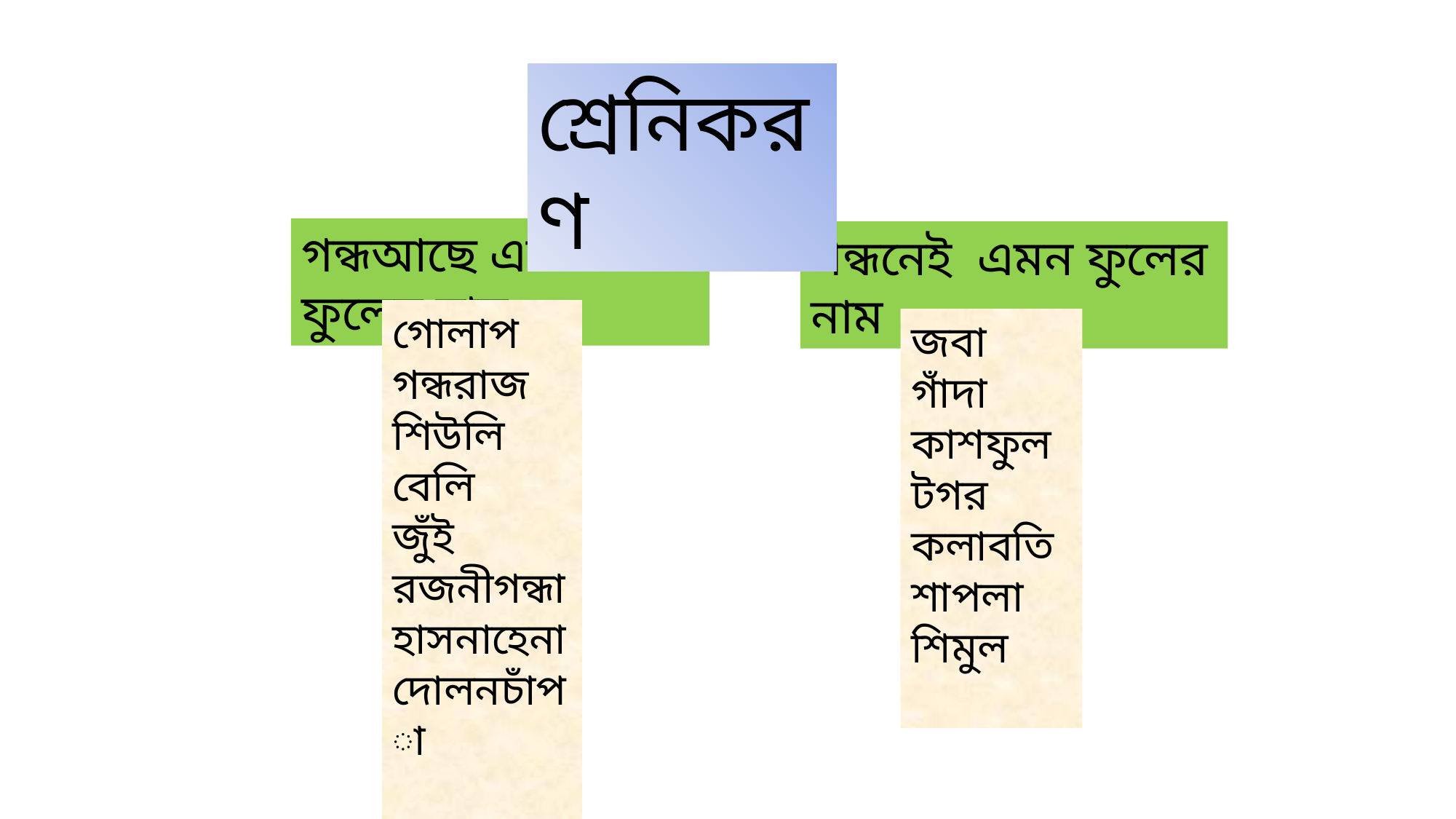

শ্রেনিকরণ
গন্ধআছে এমন ফুলের নাম
গন্ধনেই  এমন ফুলের নাম
গোলাপ
গন্ধরাজ
শিউলি
বেলি
জুঁই
রজনীগন্ধা
হাসনাহেনা
দোলনচাঁপা

জবা
গাঁদা
কাশফুল
টগর
কলাবতি
শাপলা
শিমুল